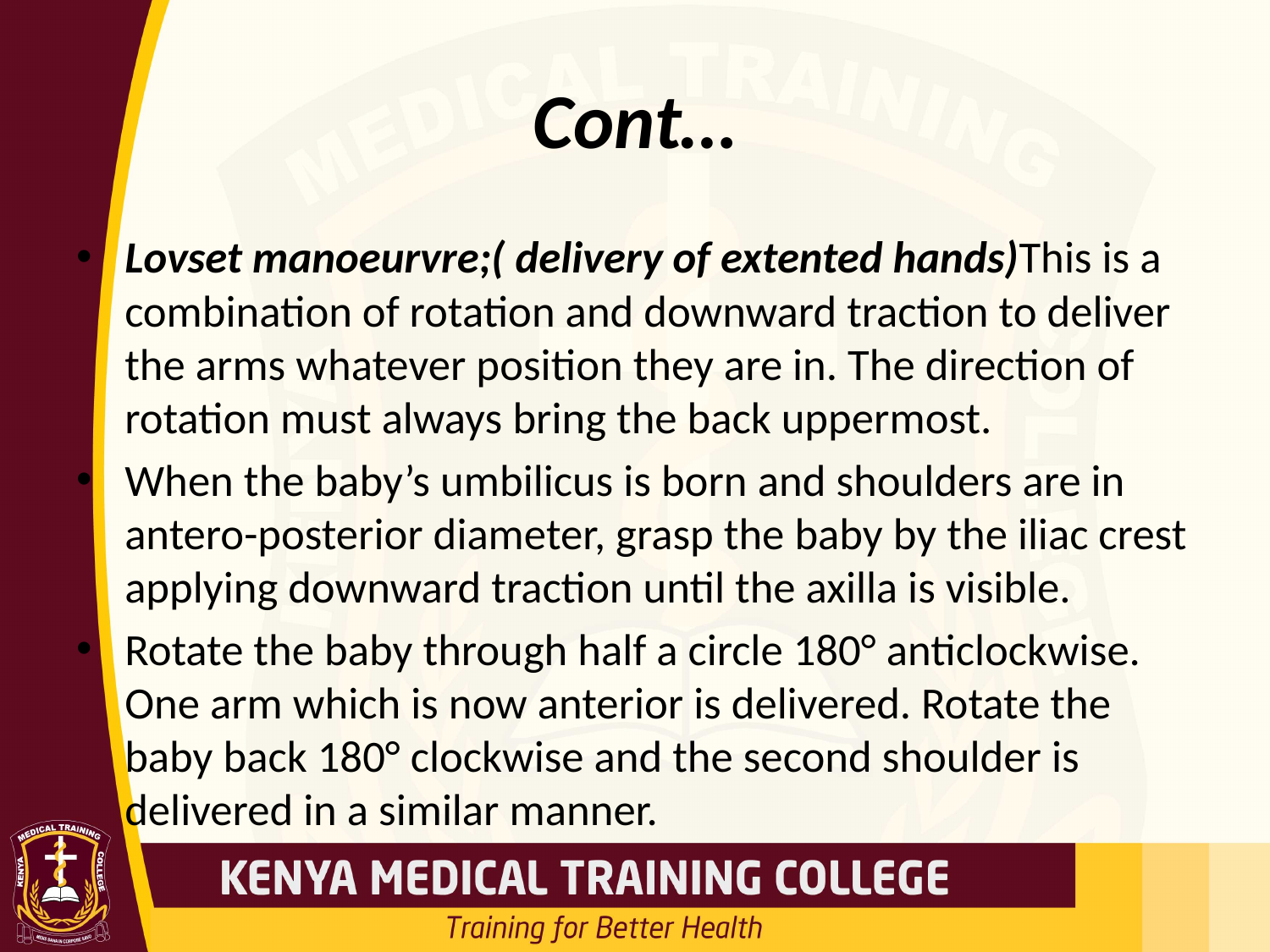

# Cont…
Lovset manoeurvre;( delivery of extented hands)This is a combination of rotation and downward traction to deliver the arms whatever position they are in. The direction of rotation must always bring the back uppermost.
When the baby’s umbilicus is born and shoulders are in antero-posterior diameter, grasp the baby by the iliac crest applying downward traction until the axilla is visible.
Rotate the baby through half a circle 180° anticlockwise. One arm which is now anterior is delivered. Rotate the baby back 180° clockwise and the second shoulder is delivered in a similar manner.